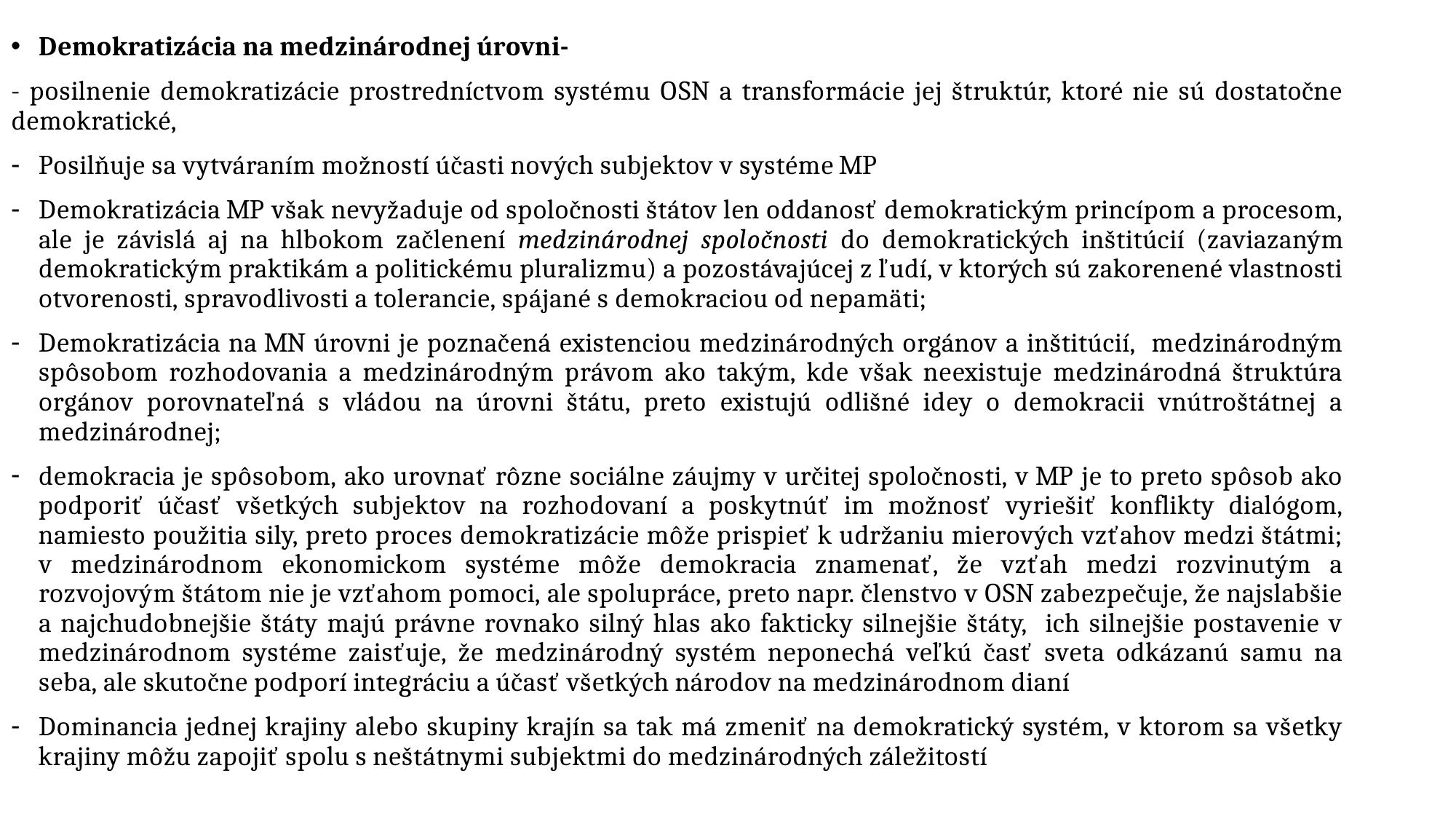

Demokratizácia na medzinárodnej úrovni-
- posilnenie demokratizácie prostredníctvom systému OSN a transformácie jej štruktúr, ktoré nie sú dostatočne demokratické,
Posilňuje sa vytváraním možností účasti nových subjektov v systéme MP
Demokratizácia MP však nevyžaduje od spoločnosti štátov len oddanosť demokratickým princípom a procesom, ale je závislá aj na hlbokom začlenení medzinárodnej spoločnosti do demokratických inštitúcií (zaviazaným demokratickým praktikám a politickému pluralizmu) a pozostávajúcej z ľudí, v ktorých sú zakorenené vlastnosti otvorenosti, spravodlivosti a tolerancie, spájané s demokraciou od nepamäti;
Demokratizácia na MN úrovni je poznačená existenciou medzinárodných orgánov a inštitúcií,  medzinárodným spôsobom rozhodovania a medzinárodným právom ako takým, kde však neexistuje medzinárodná štruktúra orgánov porovnateľná s vládou na úrovni štátu, preto existujú odlišné idey o demokracii vnútroštátnej a medzinárodnej;
demokracia je spôsobom, ako urovnať rôzne sociálne záujmy v určitej spoločnosti, v MP je to preto spôsob ako podporiť účasť všetkých subjektov na rozhodovaní a poskytnúť im možnosť vyriešiť konflikty dialógom, namiesto použitia sily, preto proces demokratizácie môže prispieť k udržaniu mierových vzťahov medzi štátmi; v medzinárodnom ekonomickom systéme môže demokracia znamenať, že vzťah medzi rozvinutým a rozvojovým štátom nie je vzťahom pomoci, ale spolupráce, preto napr. členstvo v OSN zabezpečuje, že najslabšie a najchudobnejšie štáty majú právne rovnako silný hlas ako fakticky silnejšie štáty,  ich silnejšie postavenie v medzinárodnom systéme zaisťuje, že medzinárodný systém neponechá veľkú časť sveta odkázanú samu na seba, ale skutočne podporí integráciu a účasť všetkých národov na medzinárodnom dianí
Dominancia jednej krajiny alebo skupiny krajín sa tak má zmeniť na demokratický systém, v ktorom sa všetky krajiny môžu zapojiť spolu s neštátnymi subjektmi do medzinárodných záležitostí